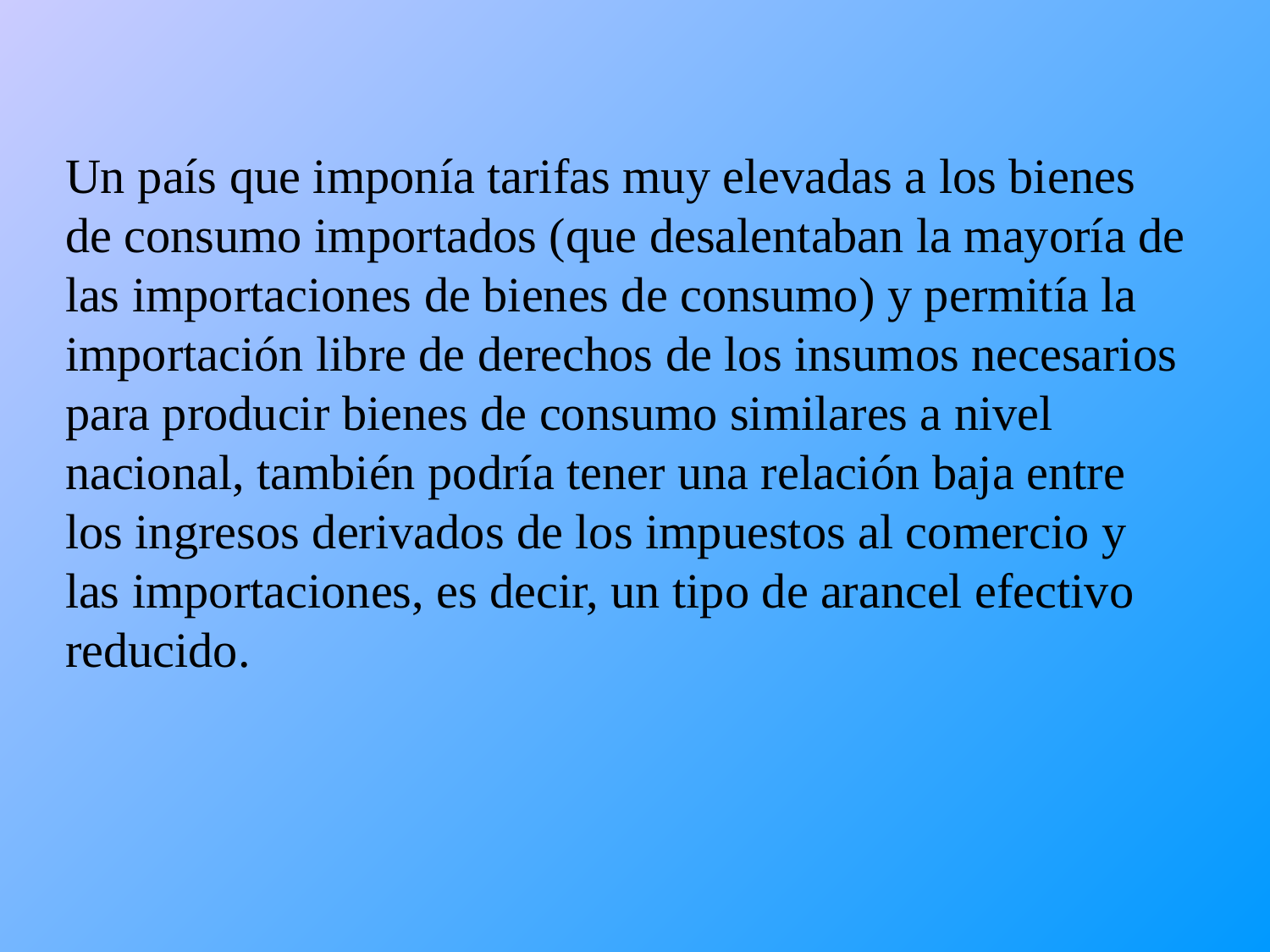

Un país que imponía tarifas muy elevadas a los bienes de consumo importados (que desalentaban la mayoría de las importaciones de bienes de consumo) y permitía la importación libre de derechos de los insumos necesarios para producir bienes de consumo similares a nivel nacional, también podría tener una relación baja entre los ingresos derivados de los impuestos al comercio y las importaciones, es decir, un tipo de arancel efectivo reducido.